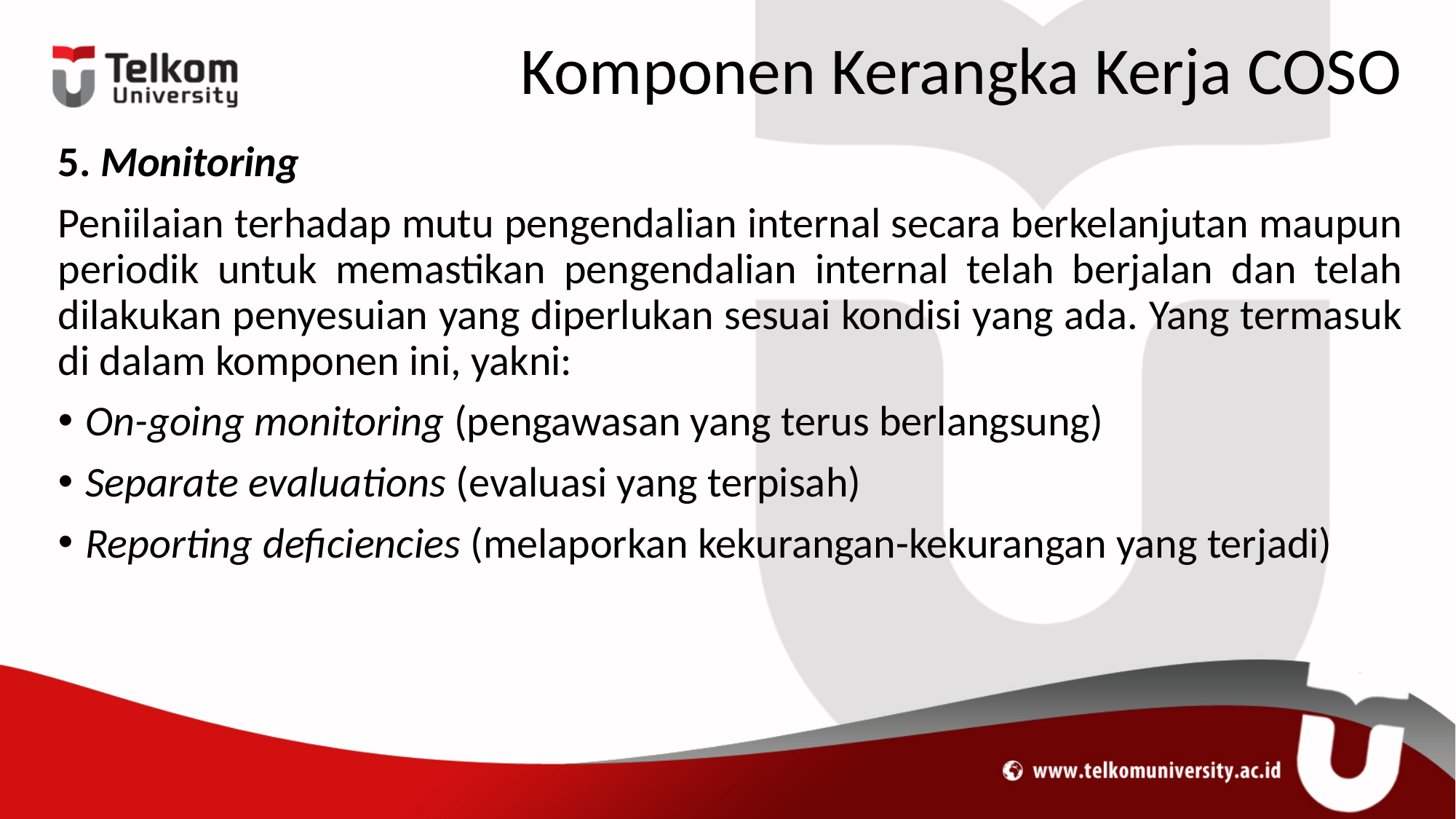

# Komponen Kerangka Kerja COSO
5. Monitoring
Peniilaian terhadap mutu pengendalian internal secara berkelanjutan maupun periodik untuk memastikan pengendalian internal telah berjalan dan telah dilakukan penyesuian yang diperlukan sesuai kondisi yang ada. Yang termasuk di dalam komponen ini, yakni:
On-going monitoring (pengawasan yang terus berlangsung)
Separate evaluations (evaluasi yang terpisah)
Reporting deficiencies (melaporkan kekurangan-kekurangan yang terjadi)